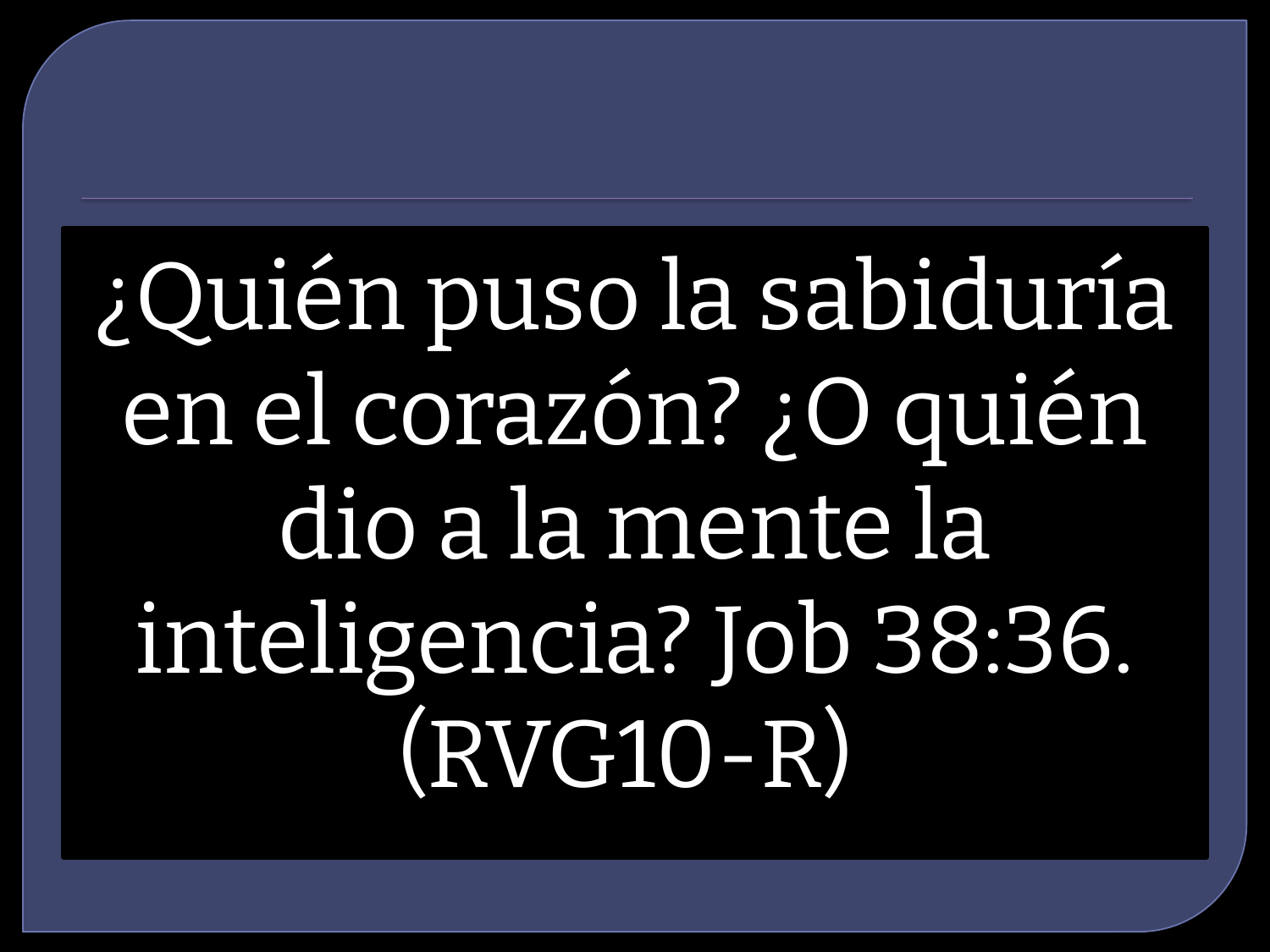

#
¿Quién puso la sabiduría en el corazón? ¿O quién dio a la mente la inteligencia? Job 38:36. (RVG10-R)